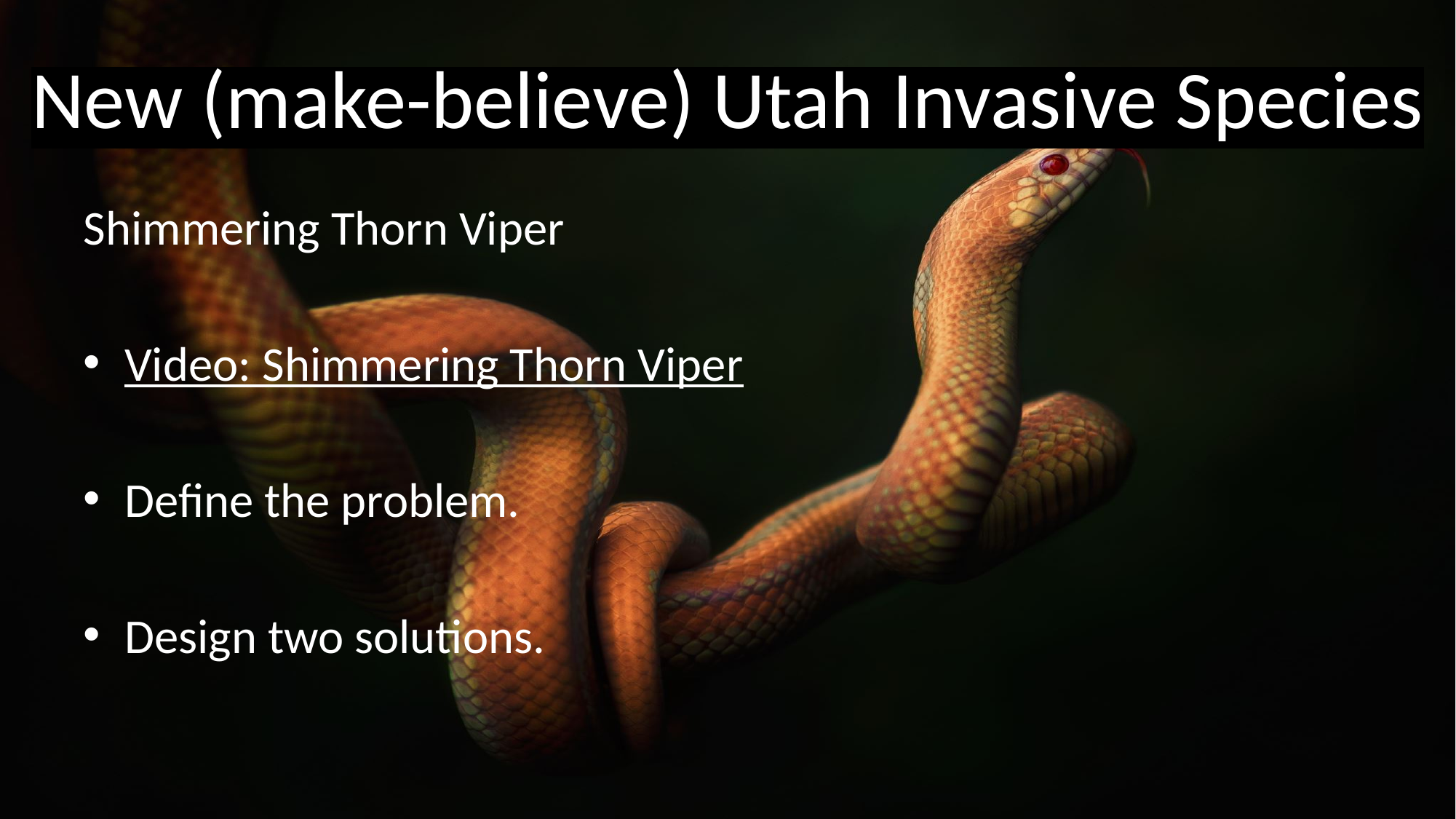

# New (make-believe) Utah Invasive Species
Shimmering Thorn Viper

Video: Shimmering Thorn Viper

Define the problem.

Design two solutions.